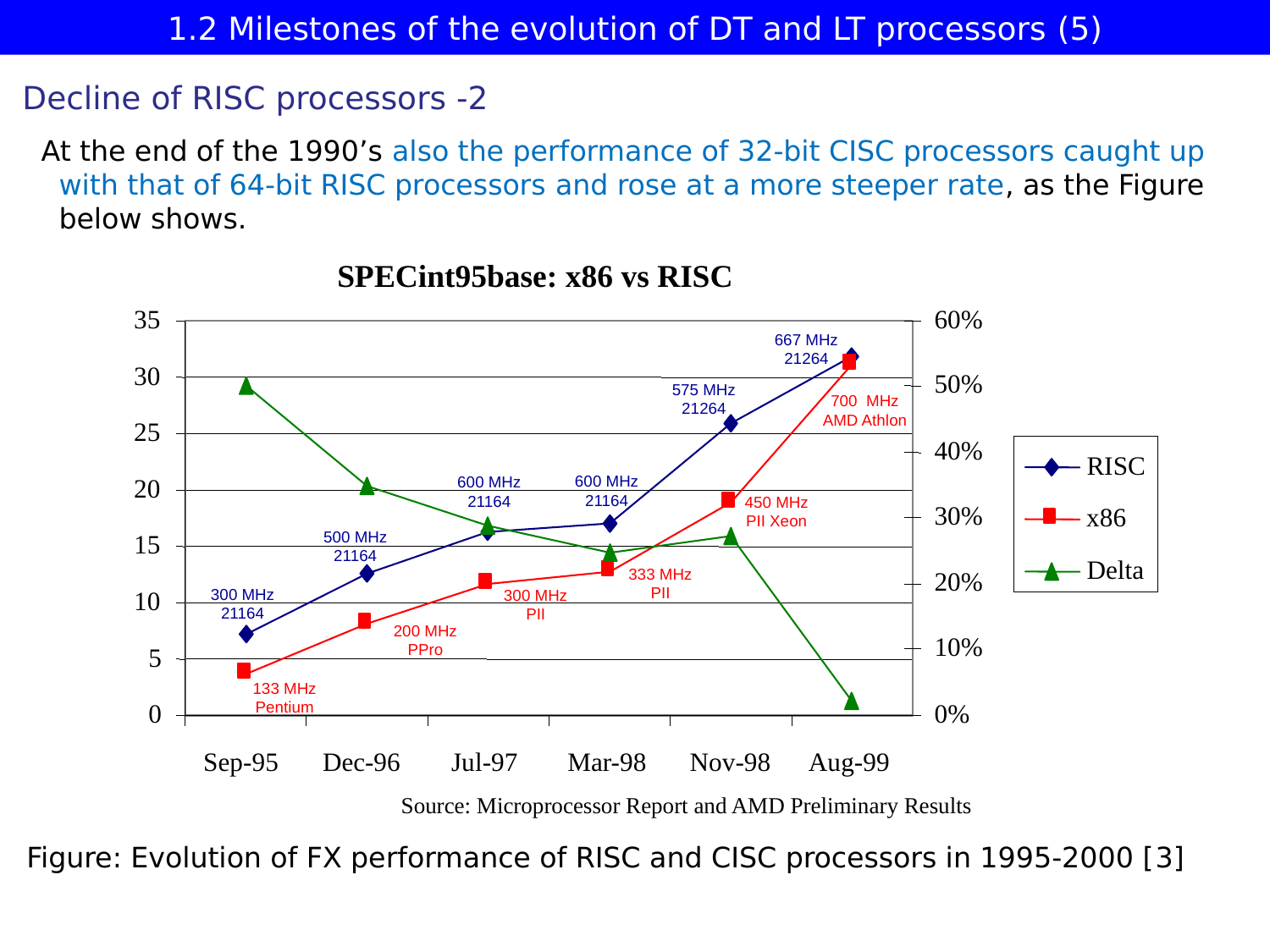

# 1.2 Milestones of the evolution of DT and LT processors (5)
Decline of RISC processors -2
At the end of the 1990’s also the performance of 32-bit CISC processors caught up
  with that of 64-bit RISC processors and rose at a more steeper rate, as the Figure
  below shows.
SPECint95base: x86 vs RISC
35
60%

50%

40%

30%

Delta

20%

10%

0%

667 MHz
21264

30

575 MHz
21264

700  MHz
AMD Athlon
25

RISC

600 MHz
21164
600 MHz
21164

20
450 MHz
PII Xeon

x86

500 MHz
21164

15

333 MHz
PII

300 MHz
21164
300 MHz
PII
10

200 MHz
PPro

5

133 MHz
Pentium
0

Sep-95
Dec-96
Jul-97
Mar-98
Nov-98
Aug-99
Source: Microprocessor Report and AMD Preliminary Results
Figure: Evolution of FX performance of RISC and CISC processors in 1995-2000 [3]